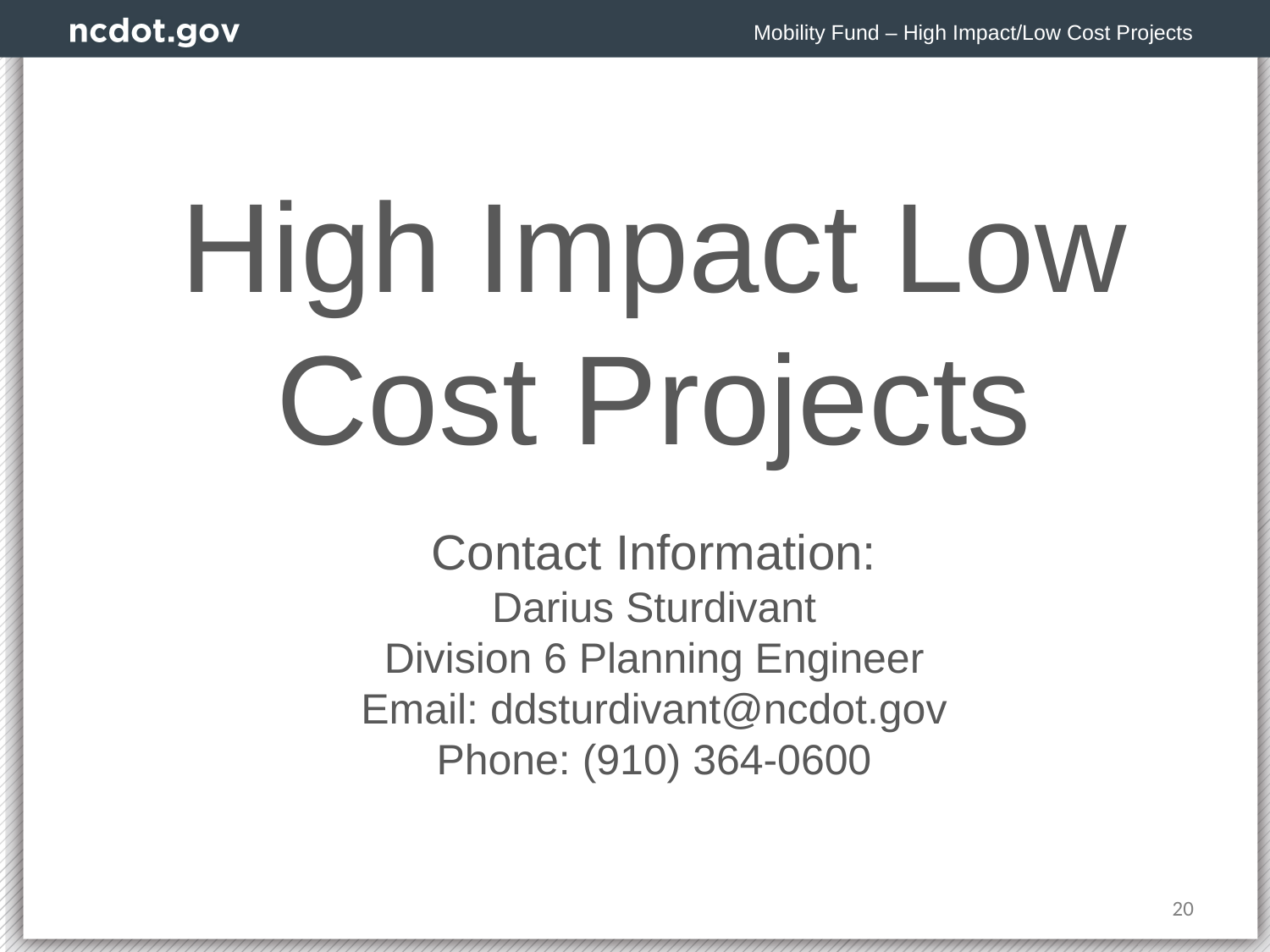

Mobility Fund – High Impact/Low Cost Projects
High Impact Low Cost Projects

Contact Information:
Darius Sturdivant
Division 6 Planning Engineer
Email: ddsturdivant@ncdot.gov
Phone: (910) 364-0600

20